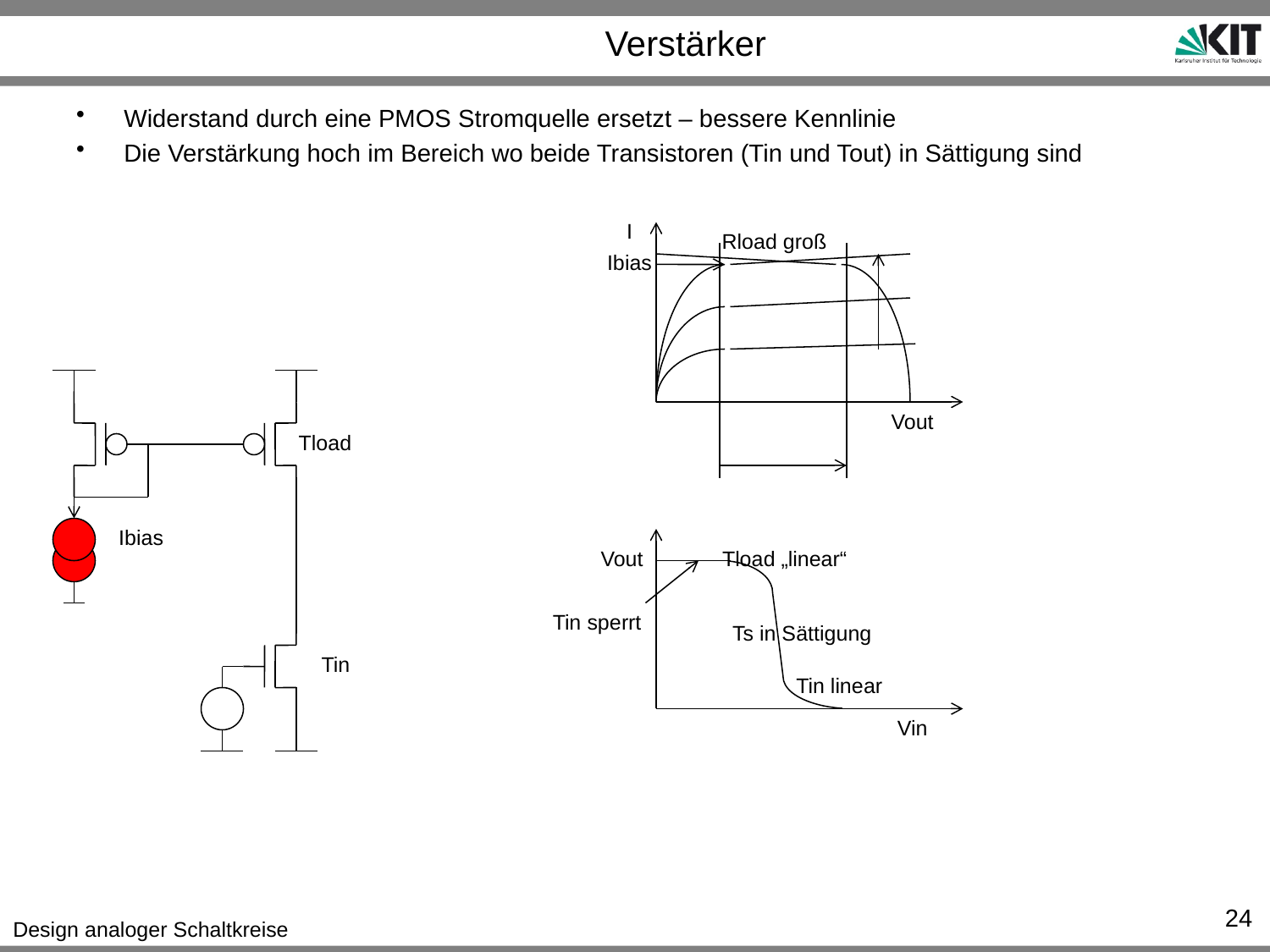

# Verstärker
Widerstand durch eine PMOS Stromquelle ersetzt – bessere Kennlinie
Die Verstärkung hoch im Bereich wo beide Transistoren (Tin und Tout) in Sättigung sind
I
Rload groß
Ibias

Vout
Tload

Ibias

Vout

Tload „linear“
Tin sperrt

Ts in Sättigung
Tin
Tin linear

Vin
24